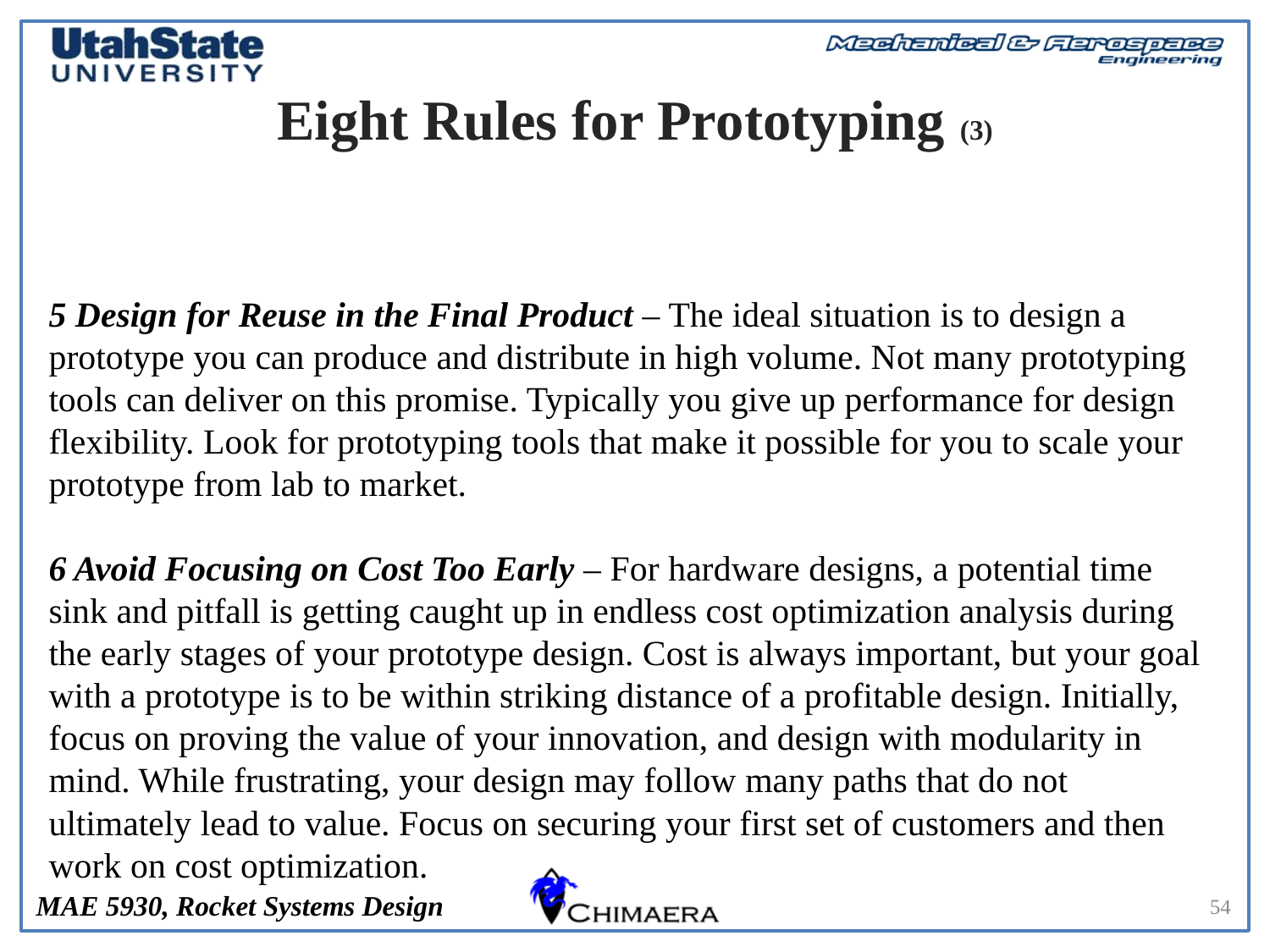

# Eight Rules for Prototyping (3)
5 Design for Reuse in the Final Product – The ideal situation is to design a prototype you can produce and distribute in high volume. Not many prototyping tools can deliver on this promise. Typically you give up performance for design flexibility. Look for prototyping tools that make it possible for you to scale your prototype from lab to market.

6 Avoid Focusing on Cost Too Early – For hardware designs, a potential time sink and pitfall is getting caught up in endless cost optimization analysis during the early stages of your prototype design. Cost is always important, but your goal with a prototype is to be within striking distance of a profitable design. Initially, focus on proving the value of your innovation, and design with modularity in mind. While frustrating, your design may follow many paths that do not ultimately lead to value. Focus on securing your first set of customers and then work on cost optimization.
54